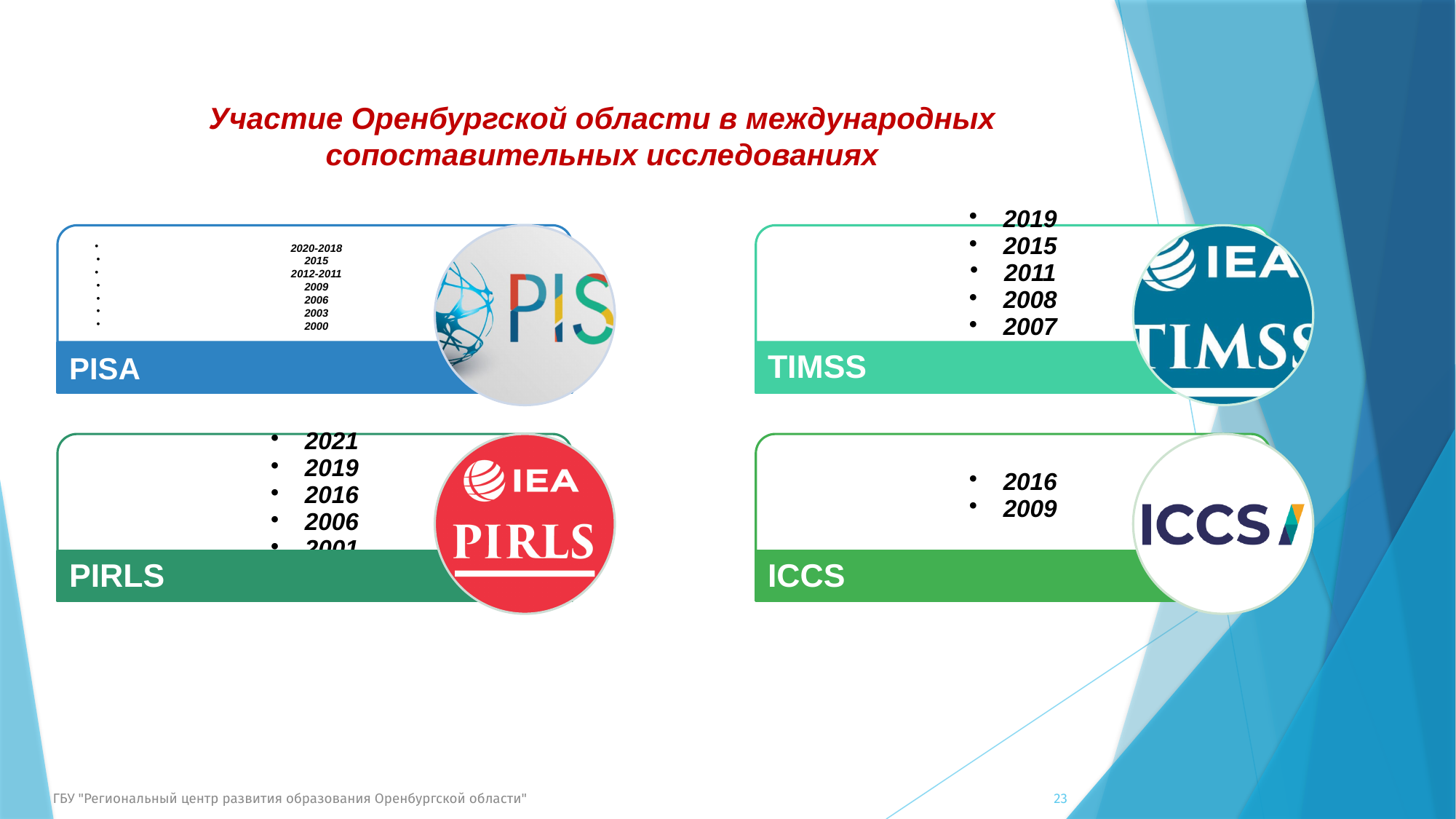

Участие Оренбургской области в международных сопоставительных исследованиях
PISA
TIMSS
PIRLS
ICCS
2020-2018
2015
2012-2011
2009
2006
2003
2000
2019
2015
2011
2008
2007
2003
2021
2019
2016
2006
2001
2016
2009
ГБУ "Региональный центр развития образования Оренбургской области"
23